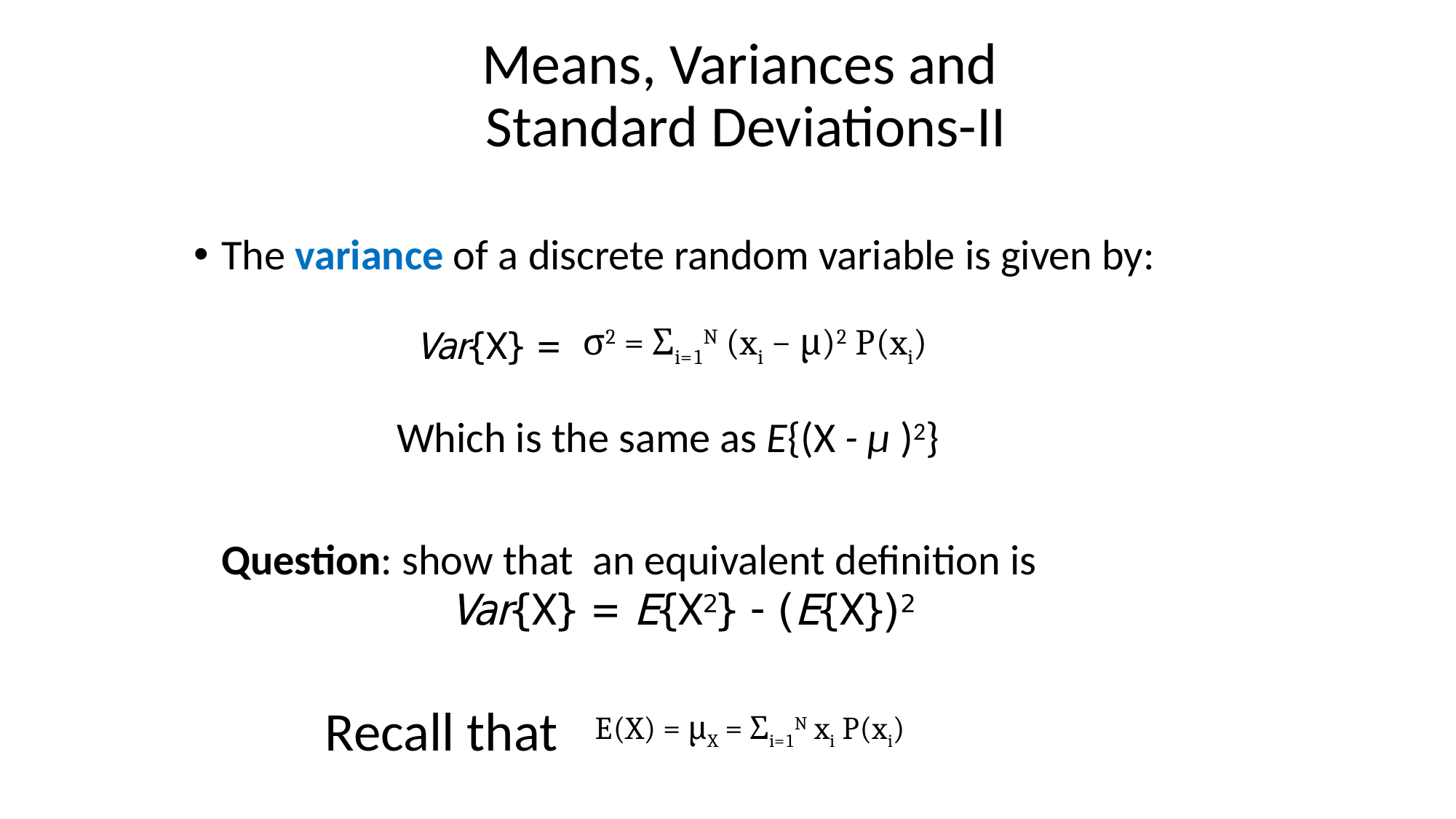

# Means, Variances and Standard Deviations-II
The variance of a discrete random variable is given by:

                     Which is the same as E{(X - µ )2}

 	Question: show that  an equivalent definition is

Var{X} =
σ2 = Σi=1N (xi − μ)2 P(xi)
Var{X} = E{X2} - (E{X})2

E(X) = μX = Σi=1N xi P(xi)
Recall that